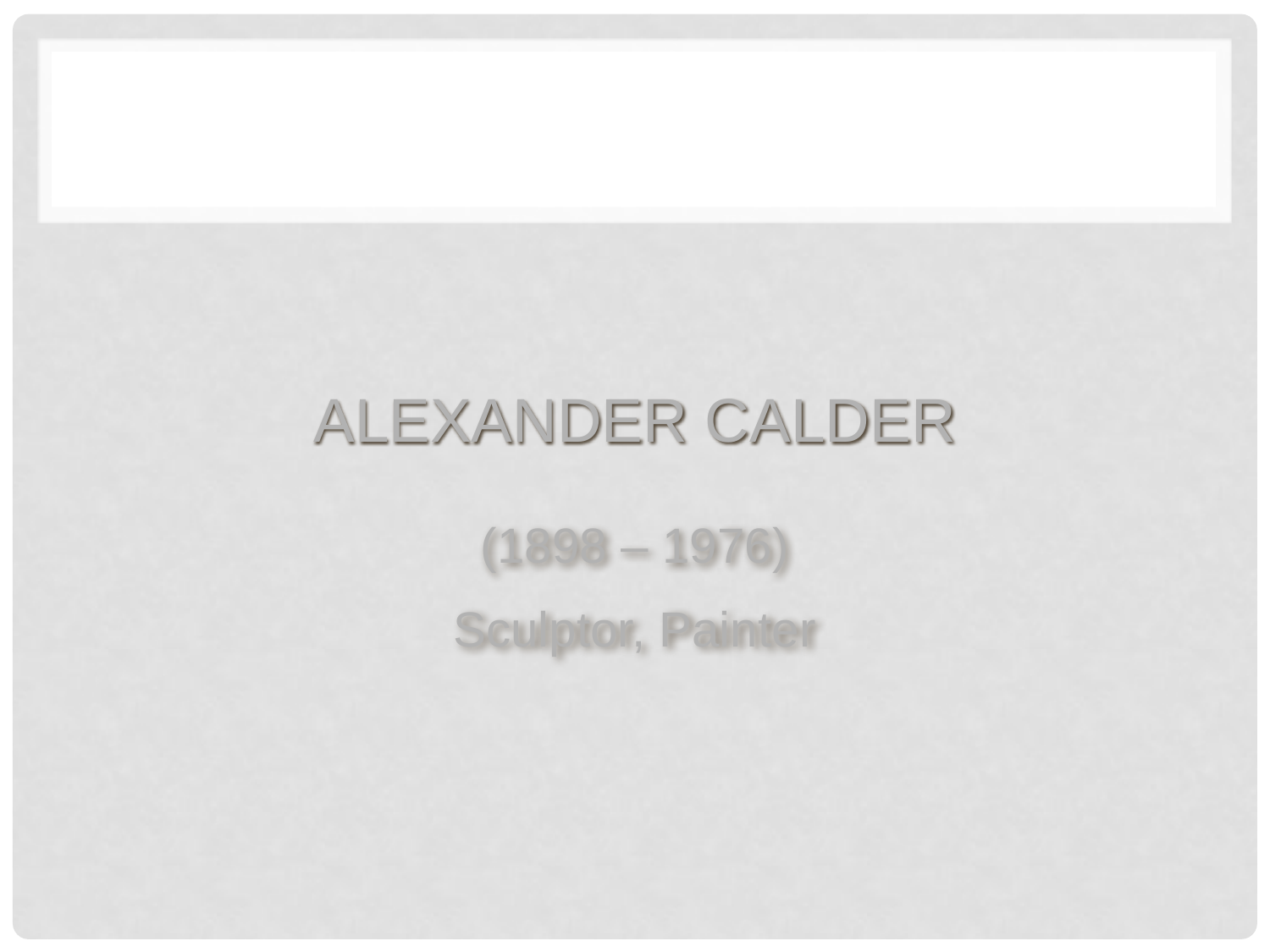

# Alexander Calder
(1898 – 1976)
Sculptor, Painter